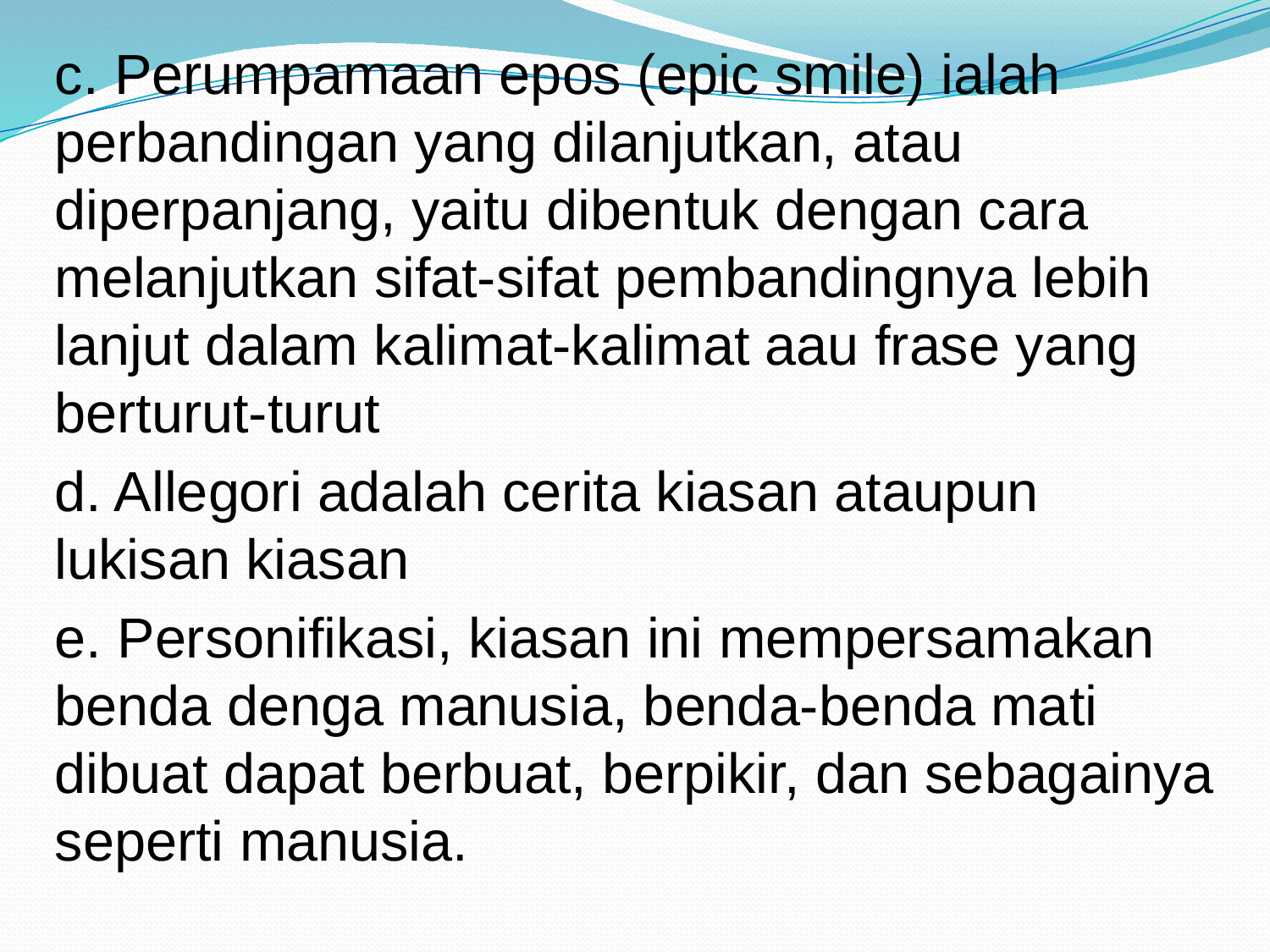

c. Perumpamaan epos (epic smile) ialah perbandingan yang dilanjutkan, atau diperpanjang, yaitu dibentuk dengan cara melanjutkan sifat-sifat pembandingnya lebih lanjut dalam kalimat-kalimat aau frase yang berturut-turut
d. Allegori adalah cerita kiasan ataupun lukisan kiasan
e. Personifikasi, kiasan ini mempersamakan benda denga manusia, benda-benda mati dibuat dapat berbuat, berpikir, dan sebagainya seperti manusia.